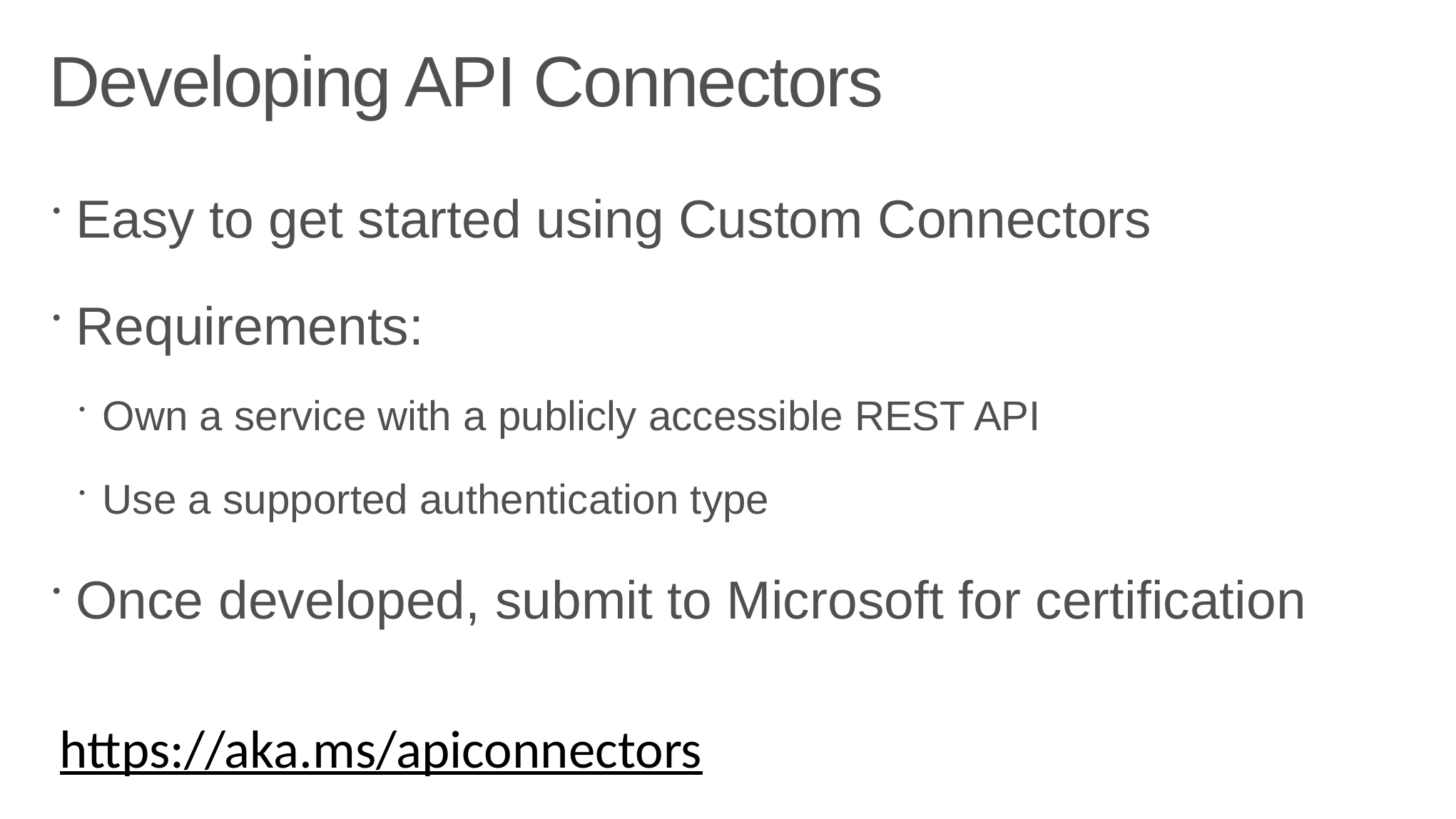

Developing API Connectors
Easy to get started using Custom Connectors
Requirements:
Own a service with a publicly accessible REST API
Use a supported authentication type
Once developed, submit to Microsoft for certification

https://aka.ms/apiconnectors